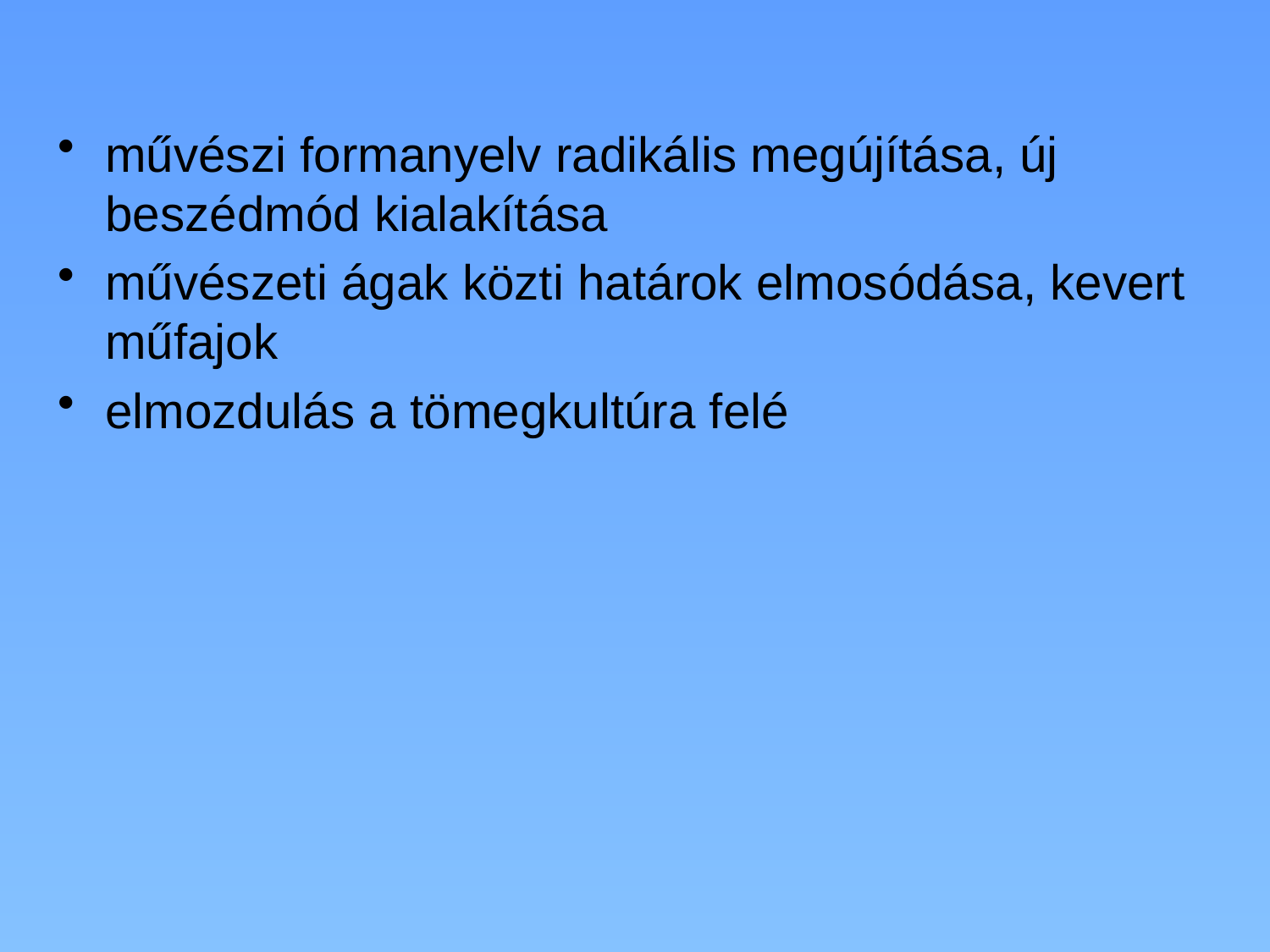

művészi formanyelv radikális megújítása, új beszédmód kialakítása
művészeti ágak közti határok elmosódása, kevert műfajok
elmozdulás a tömegkultúra felé